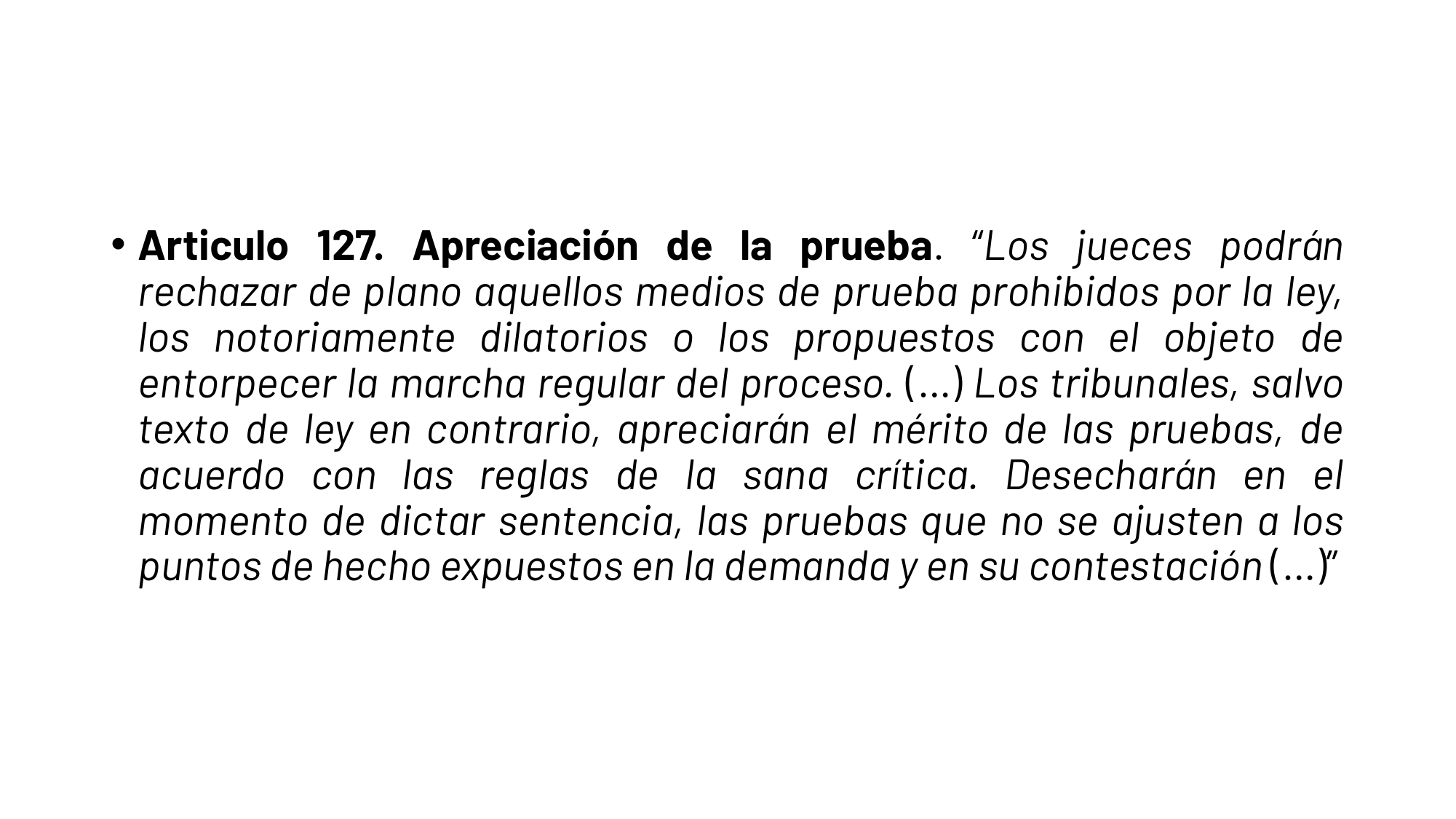

#
Articulo 127. Apreciación de la prueba. “Los jueces podrán rechazar de plano aquellos medios de prueba prohibidos por la ley, los notoriamente dilatorios o los propuestos con el objeto de entorpecer la marcha regular del proceso. (…) Los tribunales, salvo texto de ley en contrario, apreciarán el mérito de las pruebas, de acuerdo con las reglas de la sana crítica. Desecharán en el momento de dictar sentencia, las pruebas que no se ajusten a los puntos de hecho expuestos en la demanda y en su contestación (…)”